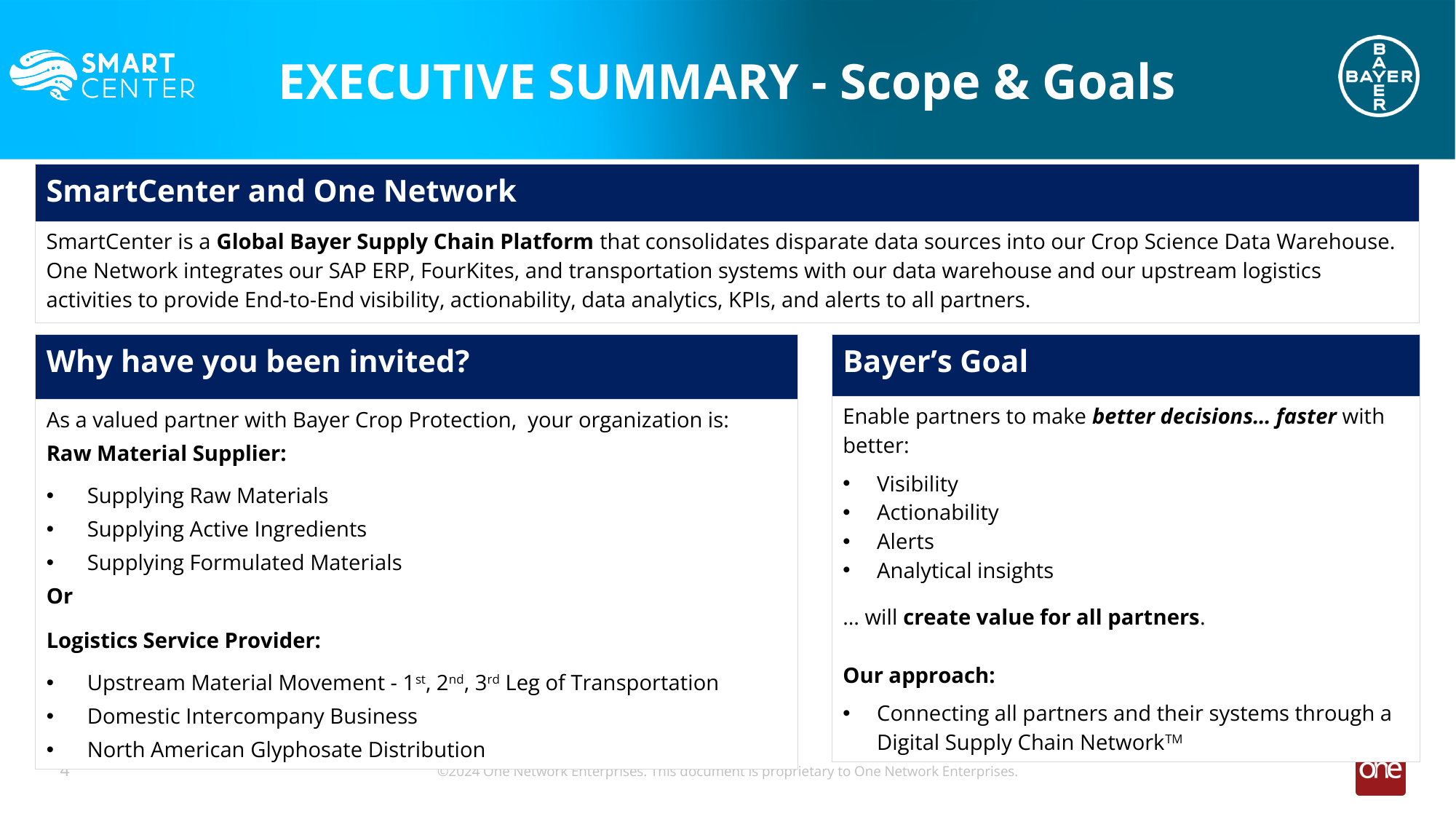

EXECUTIVE SUMMARY - Scope & Goals
| SmartCenter and One Network |
| --- |
| SmartCenter is a Global Bayer Supply Chain Platform that consolidates disparate data sources into our Crop Science Data Warehouse. One Network integrates our SAP ERP, FourKites, and transportation systems with our data warehouse and our upstream logistics activities to provide End-to-End visibility, actionability, data analytics, KPIs, and alerts to all partners. |
| Bayer’s Goal |
| --- |
| Enable partners to make better decisions… faster with better:  Visibility Actionability Alerts Analytical insights  … will create value for all partners.    Our approach: Connecting all partners and their systems through a Digital Supply Chain NetworkTM |
| Why have you been invited? |
| --- |
| As a valued partner with Bayer Crop Protection,  your organization is: Raw Material Supplier:  Supplying Raw Materials Supplying Active Ingredients Supplying Formulated Materials  Or Logistics Service Provider: Upstream Material Movement - 1st, 2nd, 3rd Leg of Transportation Domestic Intercompany Business North American Glyphosate Distribution |